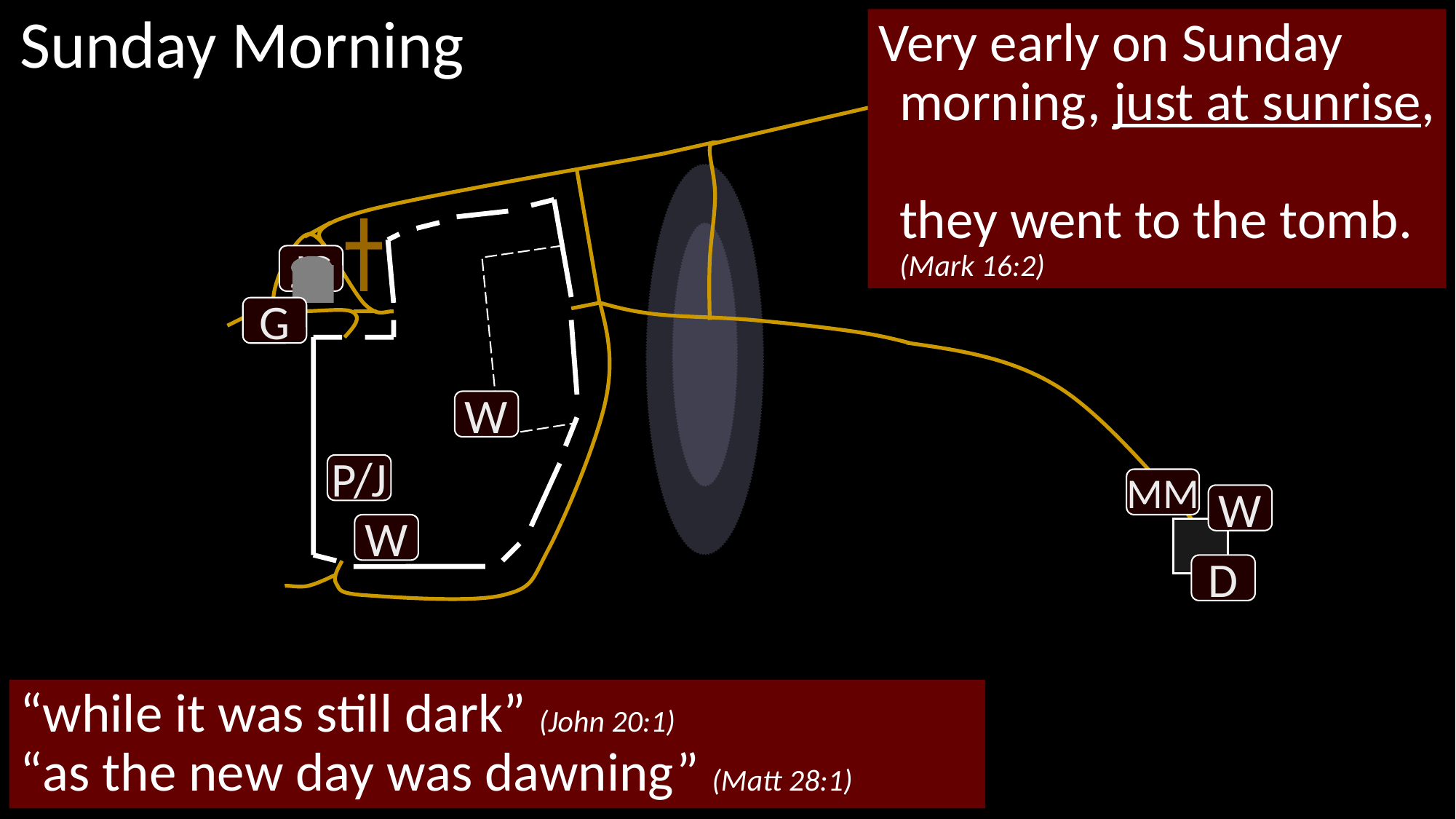

Sunday Morning
Very early on Sunday morning, just at sunrise,
they went to the tomb. (Mark 16:2)

JC

G

W
P/J
MM
W
W

D
“while it was still dark” (John 20:1)
“as the new day was dawning” (Matt 28:1)